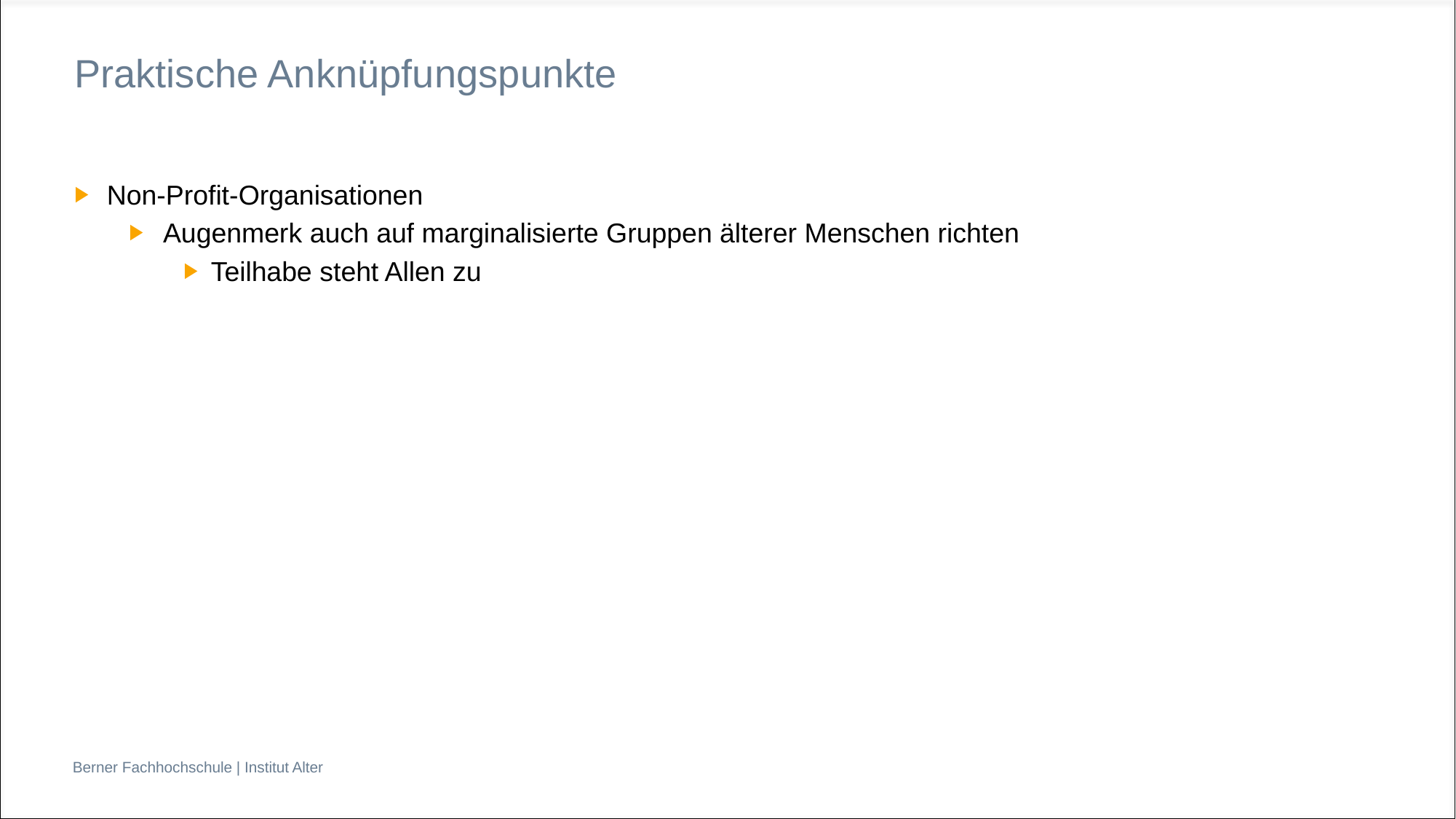

# Praktische Anknüpfungspunkte
Non-Profit-Organisationen
Augenmerk auch auf marginalisierte Gruppen älterer Menschen richten
Teilhabe steht Allen zu